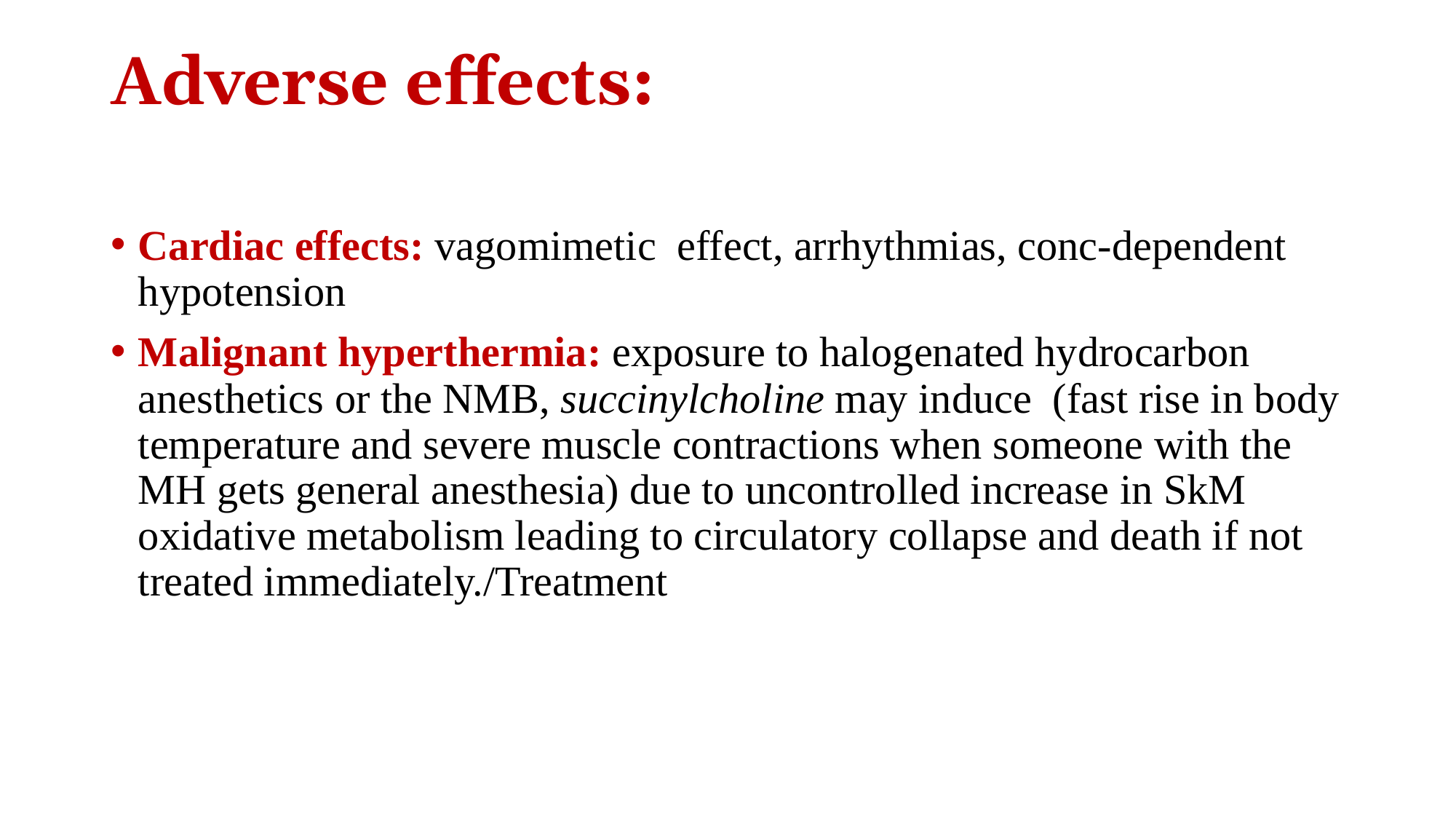

# Adverse effects:
Cardiac effects: vagomimetic  effect, arrhythmias, conc-dependent hypotension
Malignant hyperthermia: exposure to halogenated hydrocarbon anesthetics or the NMB, succinylcholine may induce  (fast rise in body temperature and severe muscle contractions when someone with the MH gets general anesthesia) due to uncontrolled increase in SkM oxidative metabolism leading to circulatory collapse and death if not treated immediately./Treatment